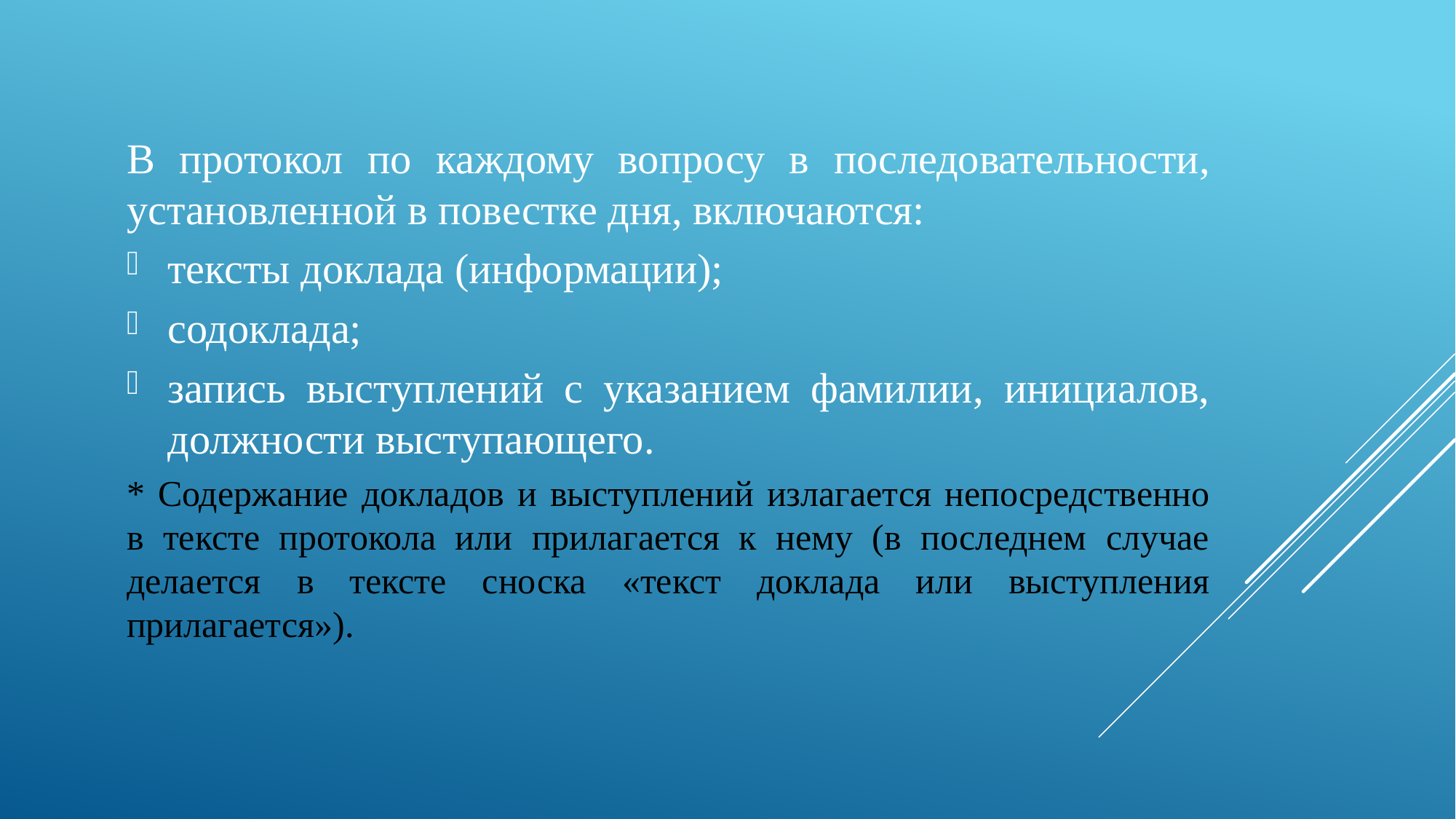

В протокол по каждому вопросу в последовательности, установленной в повестке дня, включаются:
тексты доклада (информации);
содоклада;
запись выступлений с указанием фамилии, инициалов, должности выступающего.
* Содержание докладов и выступлений излагается непосредственно в тексте протокола или прилагается к нему (в последнем случае делается в тексте сноска «текст доклада или выступления прилагается»).